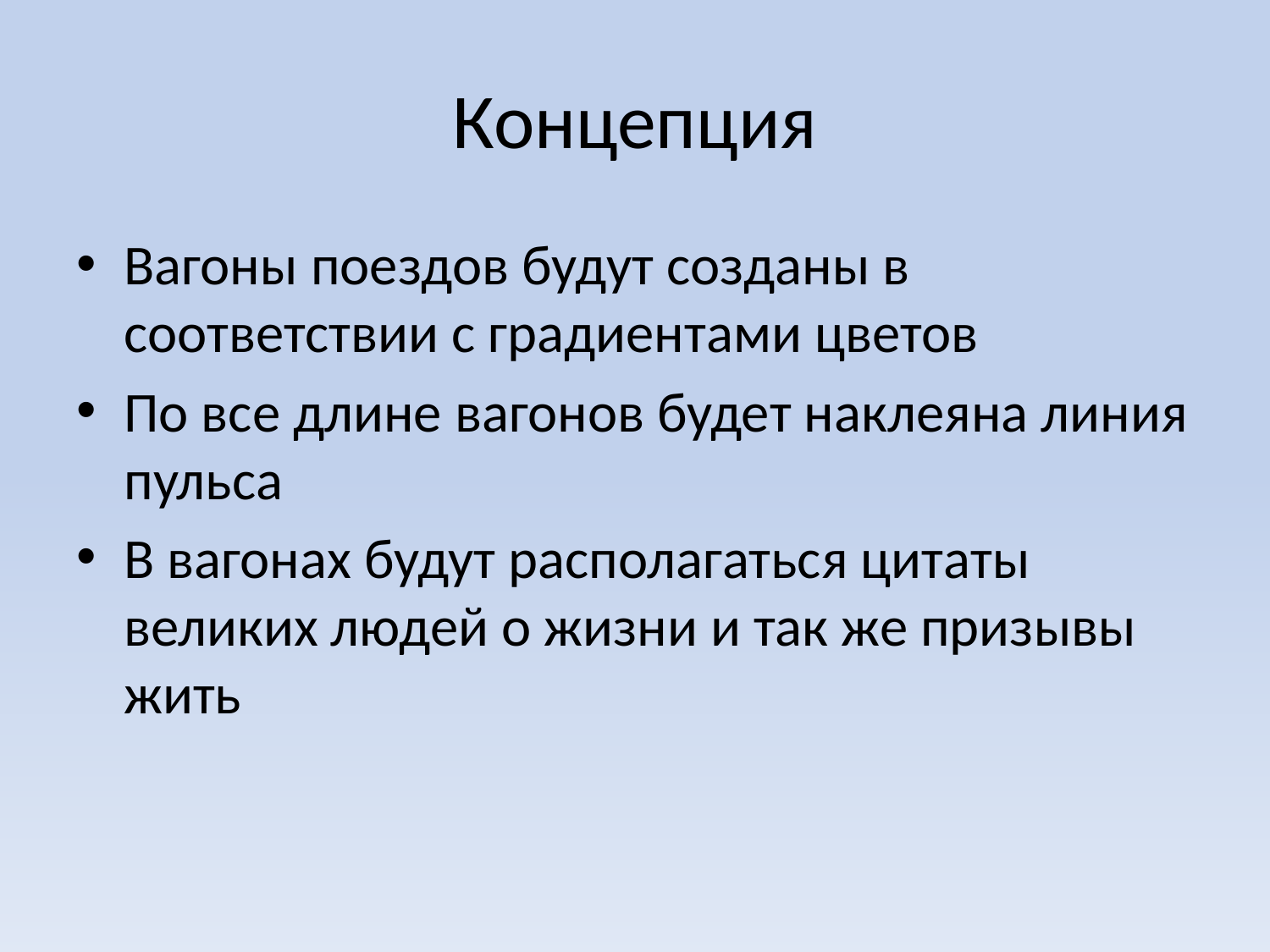

# Концепция
Вагоны поездов будут созданы в соответствии с градиентами цветов
По все длине вагонов будет наклеяна линия пульса
В вагонах будут располагаться цитаты великих людей о жизни и так же призывы жить